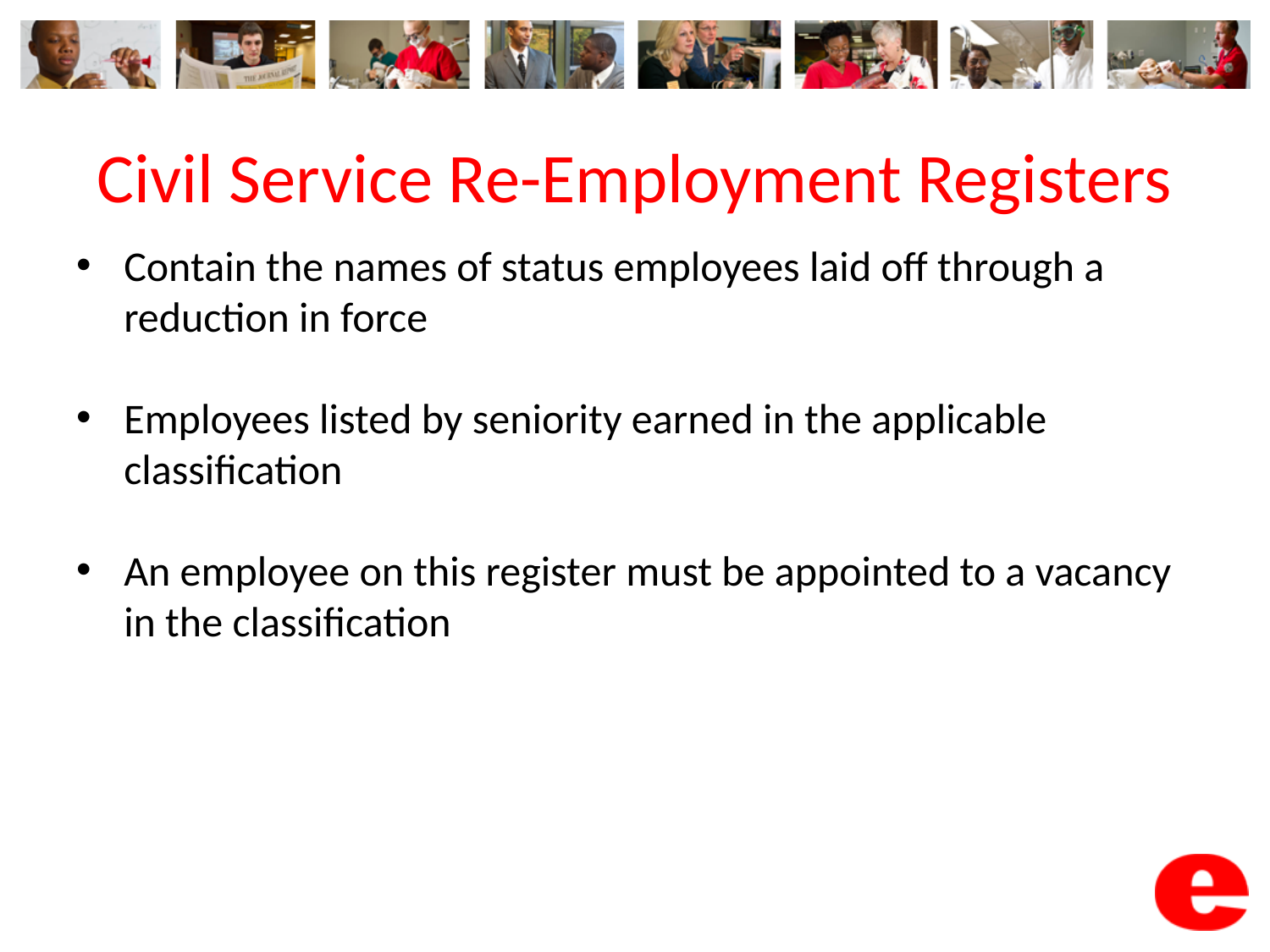

# Civil Service Re-Employment Registers
Contain the names of status employees laid off through a reduction in force

Employees listed by seniority earned in the applicable classification

An employee on this register must be appointed to a vacancy in the classification